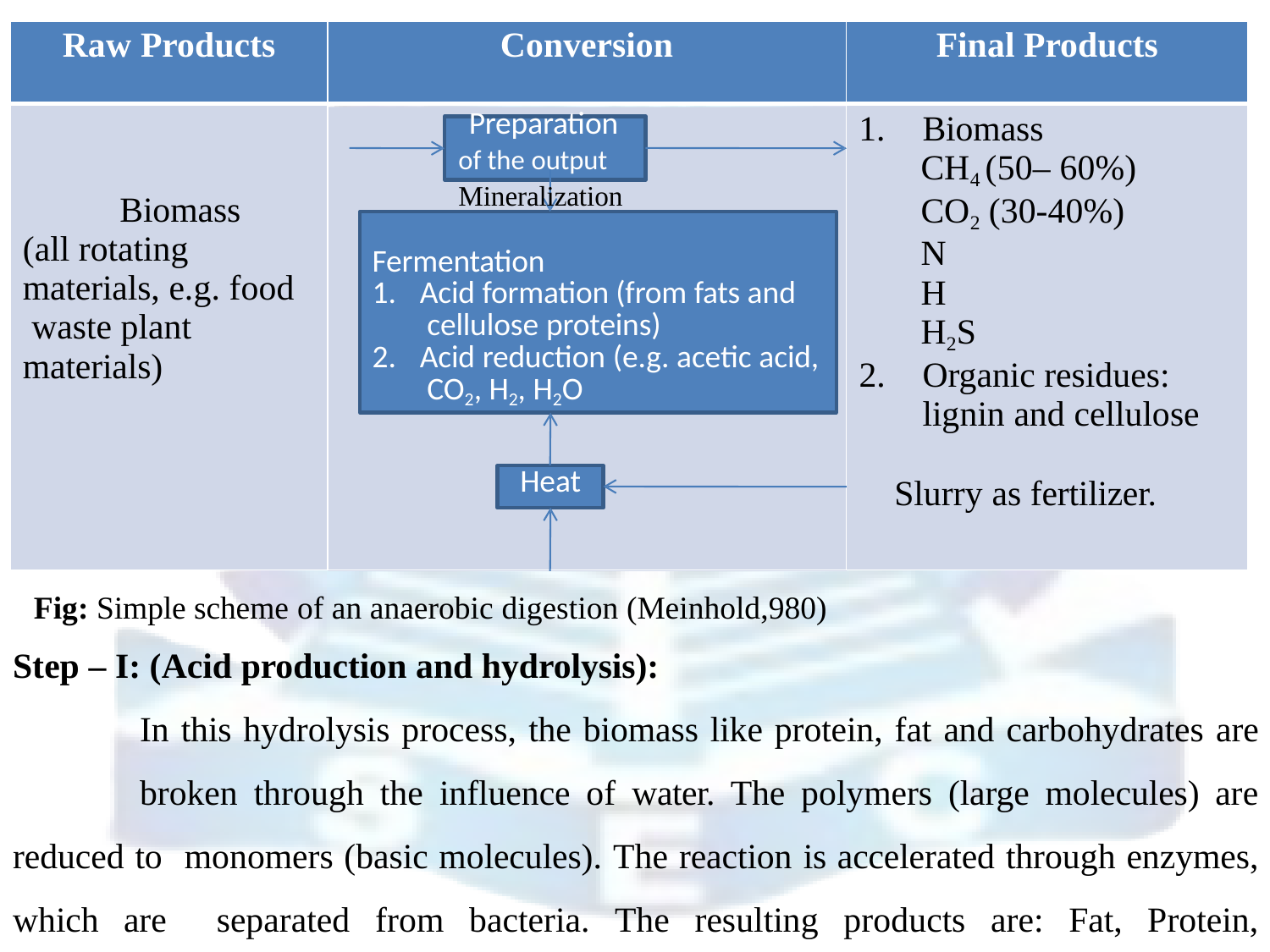

| Raw Products | Conversion | Final Products |
| --- | --- | --- |
| Biomass (all rotating materials, e.g. food waste plant materials) | Preparation of the output Mineralization Fermentation Acid formation (from fats and cellulose proteins) Acid reduction (e.g. acetic acid, CO2, H2, H2O Heat | Biomass CH4 (50– 60%) CO2 (30-40%) N H H2S Organic residues: lignin and cellulose Slurry as fertilizer. |

Fig: Simple scheme of an anaerobic digestion (Meinhold,980)
Step – I: (Acid production and hydrolysis):
In this hydrolysis process, the biomass like protein, fat and carbohydrates are
broken through the influence of water. The polymers (large molecules) are reduced to  monomers (basic molecules). The reaction is accelerated through enzymes, which are  separated from bacteria. The resulting products are: Fat, Protein, Carbohydrates, F12a8tty